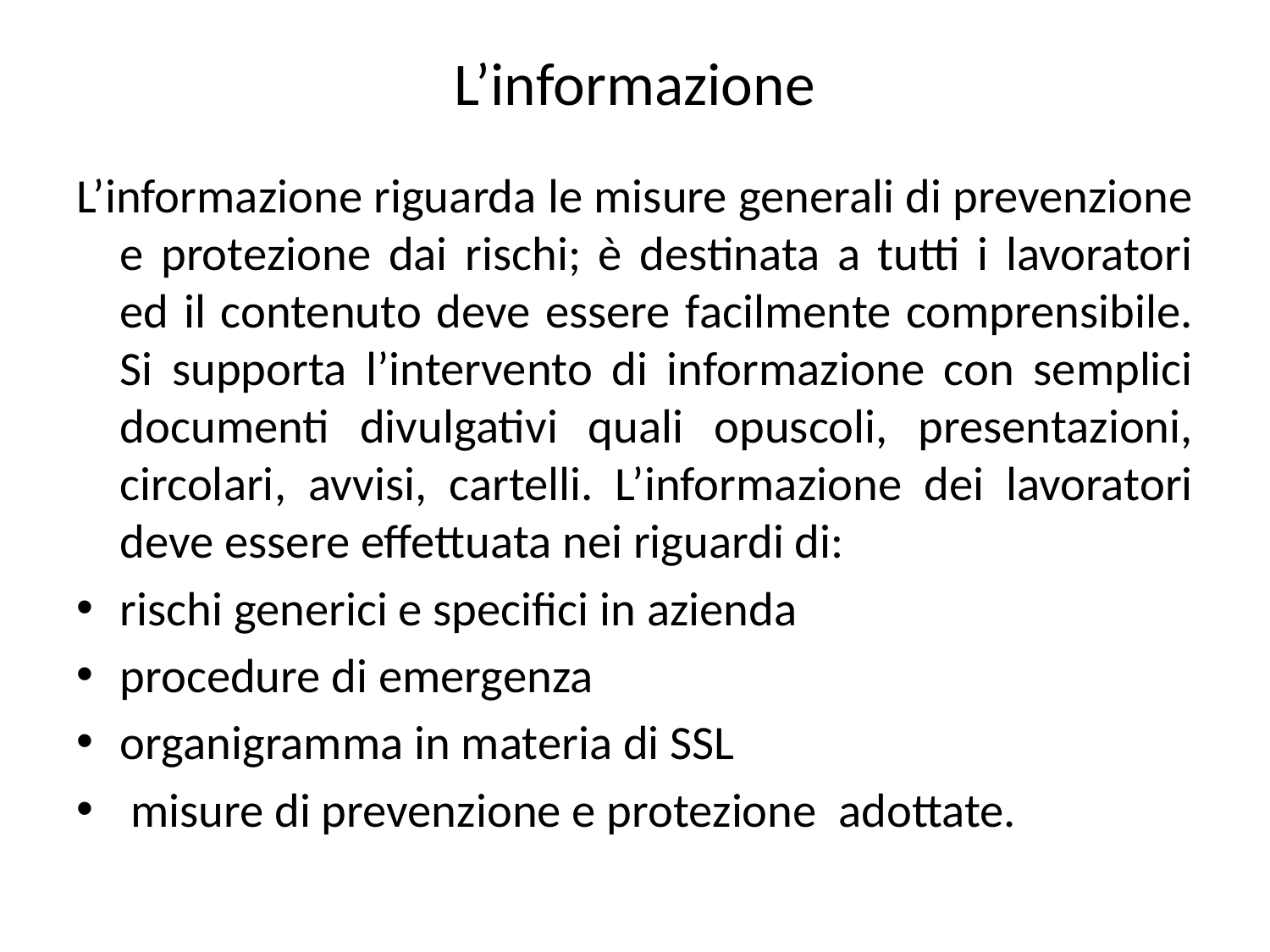

# L’informazione
L’informazione riguarda le misure generali di prevenzione e protezione dai rischi; è destinata a tutti i lavoratori ed il contenuto deve essere facilmente comprensibile. Si supporta l’intervento di informazione con semplici documenti divulgativi quali opuscoli, presentazioni, circolari, avvisi, cartelli. L’informazione dei lavoratori deve essere effettuata nei riguardi di:
rischi generici e specifici in azienda
procedure di emergenza
organigramma in materia di SSL
 misure di prevenzione e protezione  adottate.